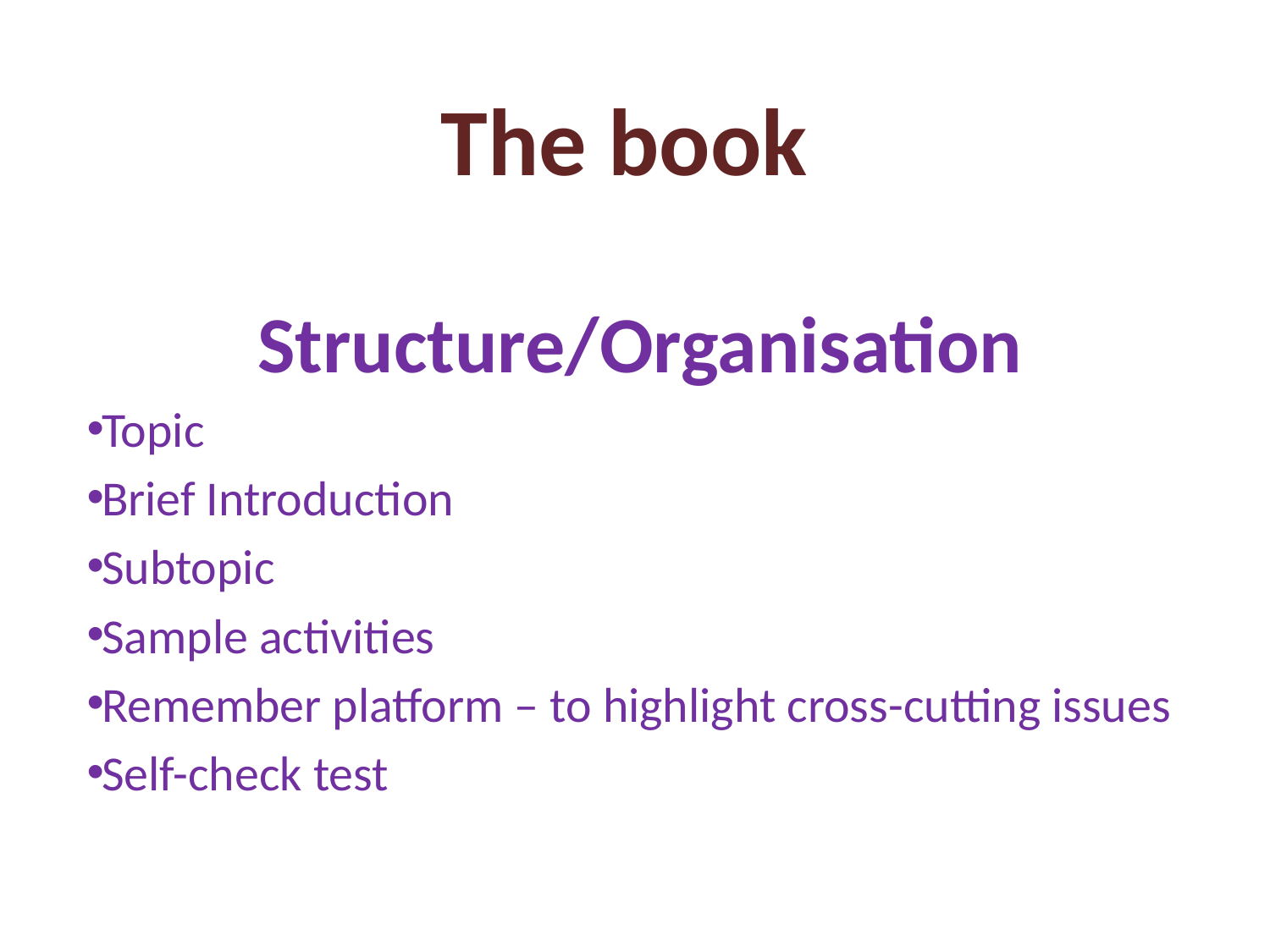

# The book

Structure/Organisation
Topic
Brief Introduction
Subtopic
Sample activities
Remember platform – to highlight cross-cutting issues
Self-check test